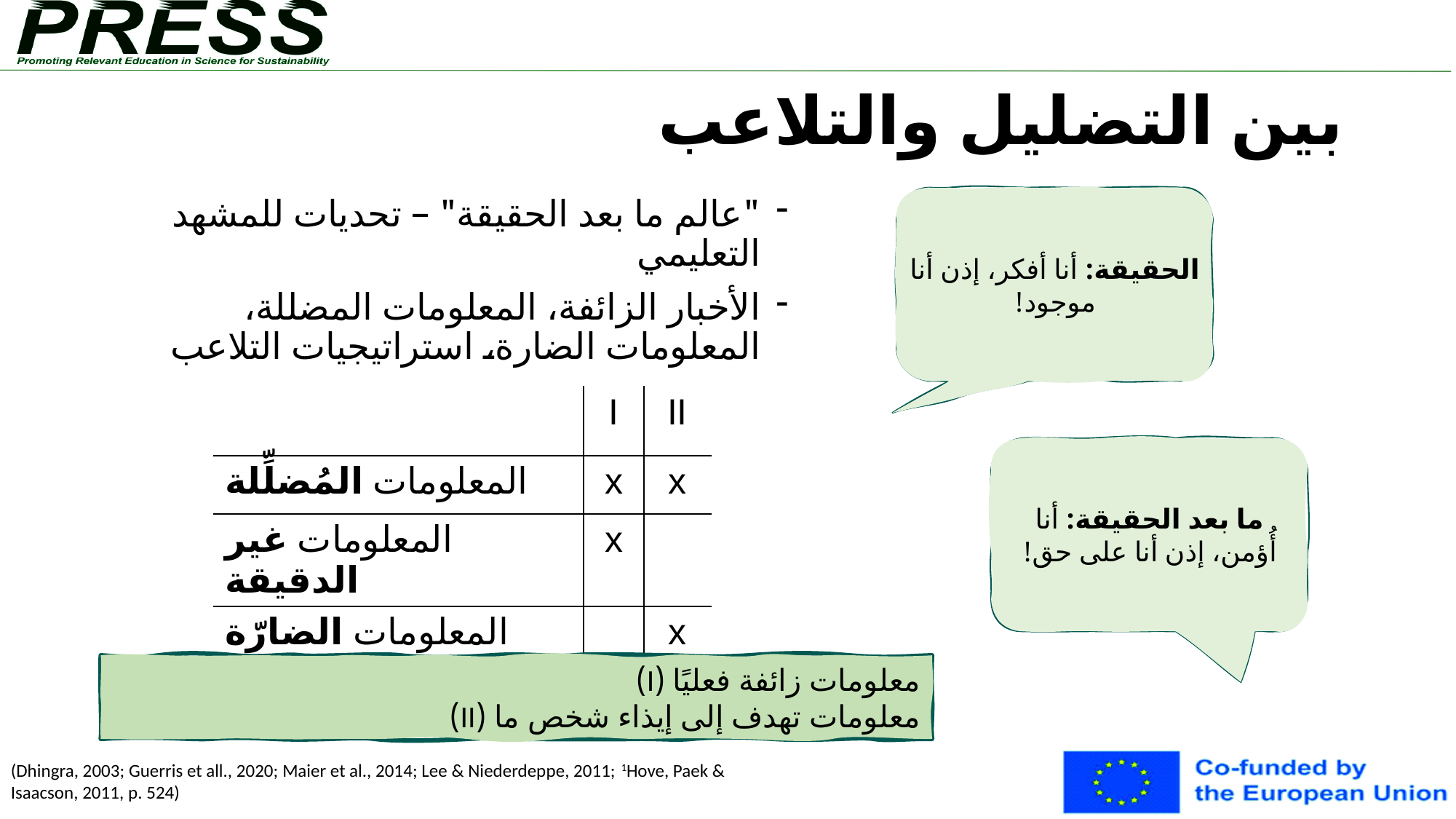

# بين التضليل والتلاعب
الحقيقة: أنا أفكر، إذن أنا موجود!
"عالم ما بعد الحقيقة" – تحديات للمشهد التعليمي
الأخبار الزائفة، المعلومات المضللة، المعلومات الضارة، استراتيجيات التلاعب

|  | I | II |
| --- | --- | --- |
| المعلومات المُضلِّلة | x | x |
| المعلومات غير الدقيقة | x |  |
| المعلومات الضارّة |  | x |
ما بعد الحقيقة: أنا أُؤمن، إذن أنا على حق!
معلومات زائفة فعليًا (I)
معلومات تهدف إلى إيذاء شخص ما (II)
(Dhingra, 2003; Guerris et all., 2020; Maier et al., 2014; Lee & Niederdeppe, 2011; 1Hove, Paek & Isaacson, 2011, p. 524)